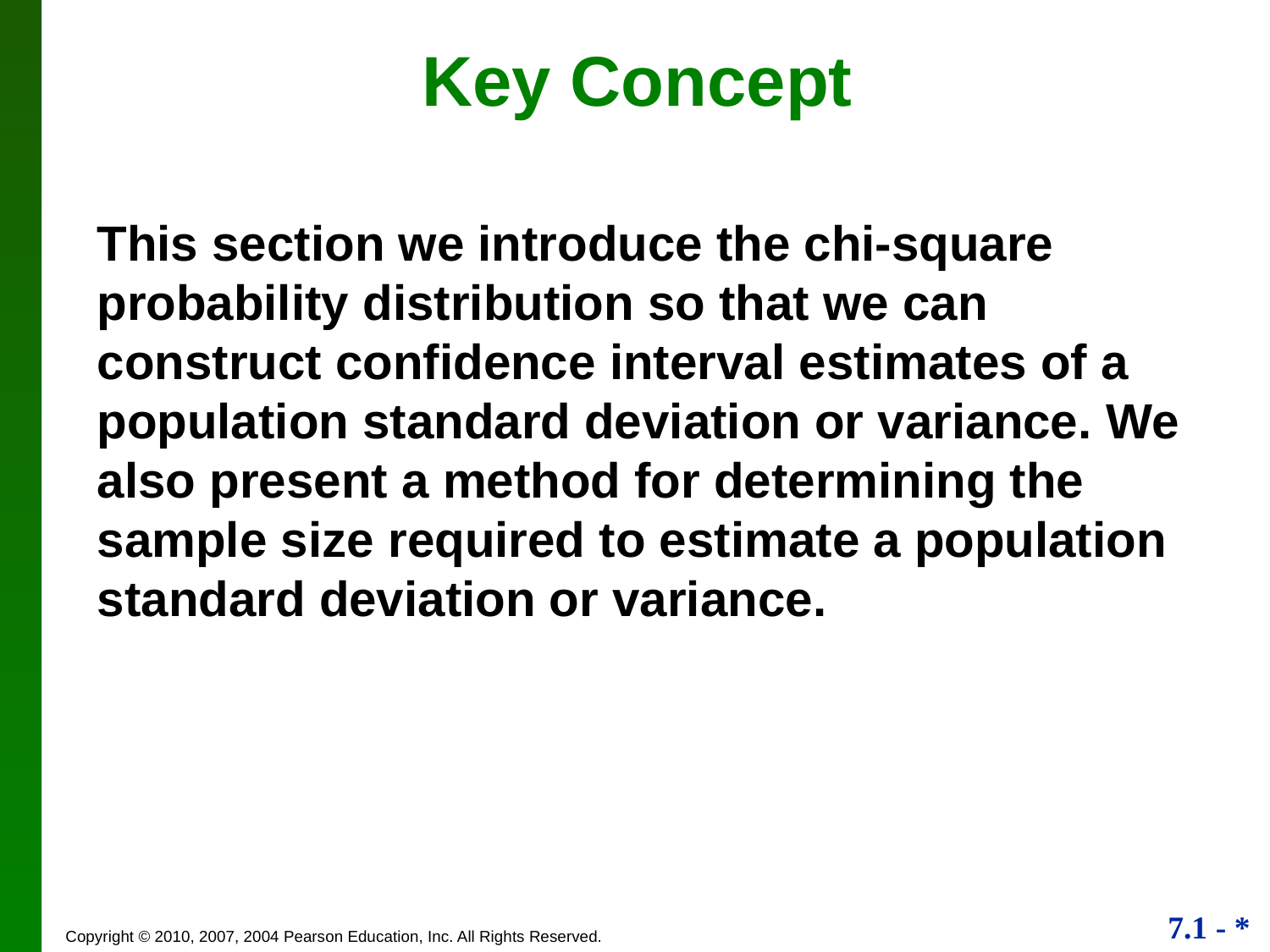

# Key Concept
This section we introduce the chi-square probability distribution so that we can construct confidence interval estimates of a population standard deviation or variance. We also present a method for determining the sample size required to estimate a population standard deviation or variance.